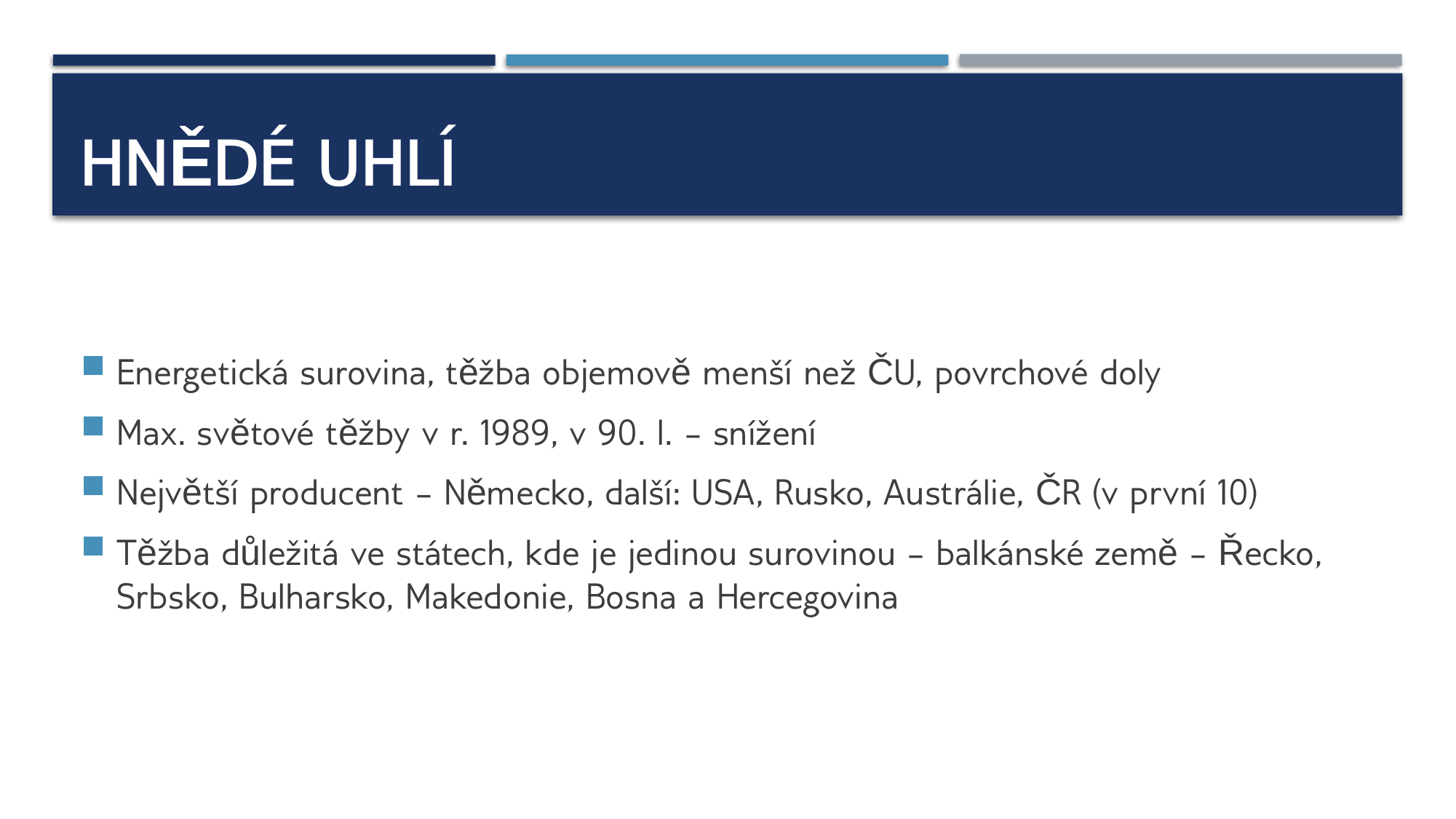

# Hnědé uhlí
Energetická surovina, těžba objemově menší než ČU, povrchové doly
Max. světové těžby v r. 1989, v 90. l. – snížení
Největší producent – Německo, další: USA, Rusko, Austrálie, ČR (v první 10)
Těžba důležitá ve státech, kde je jedinou surovinou – balkánské země – Řecko, Srbsko, Bulharsko, Makedonie, Bosna a Hercegovina